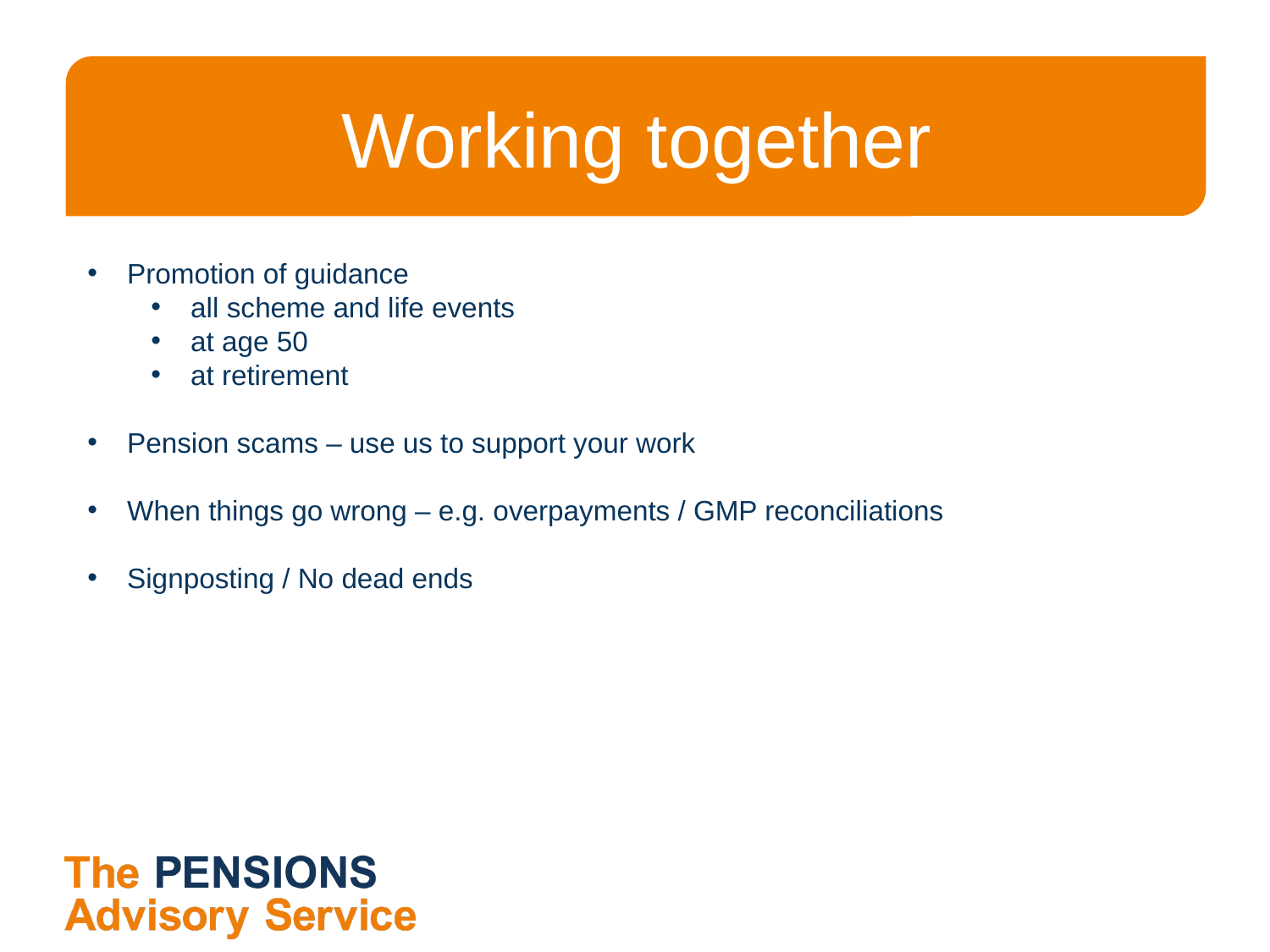

# Working together

Promotion of guidance
all scheme and life events
at age 50
at retirement

Pension scams – use us to support your work

When things go wrong – e.g. overpayments / GMP reconciliations

Signposting / No dead ends